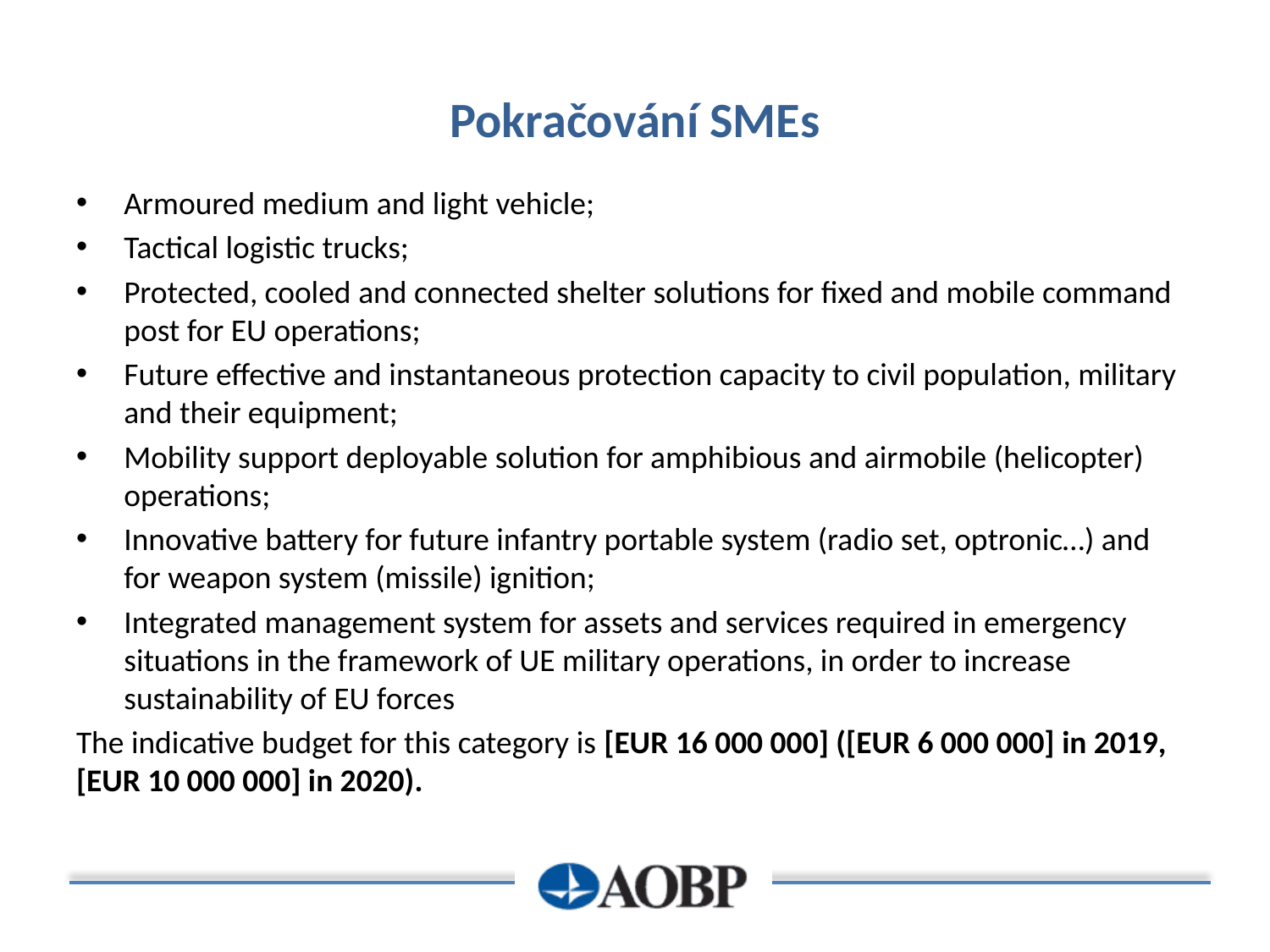

# Pokračování SMEs
Armoured medium and light vehicle;
Tactical logistic trucks;
Protected, cooled and connected shelter solutions for fixed and mobile command post for EU operations;
Future effective and instantaneous protection capacity to civil population, military and their equipment;
Mobility support deployable solution for amphibious and airmobile (helicopter) operations;
Innovative battery for future infantry portable system (radio set, optronic…) and for weapon system (missile) ignition;
Integrated management system for assets and services required in emergency situations in the framework of UE military operations, in order to increase sustainability of EU forces
The indicative budget for this category is [EUR 16 000 000] ([EUR 6 000 000] in 2019, [EUR 10 000 000] in 2020).